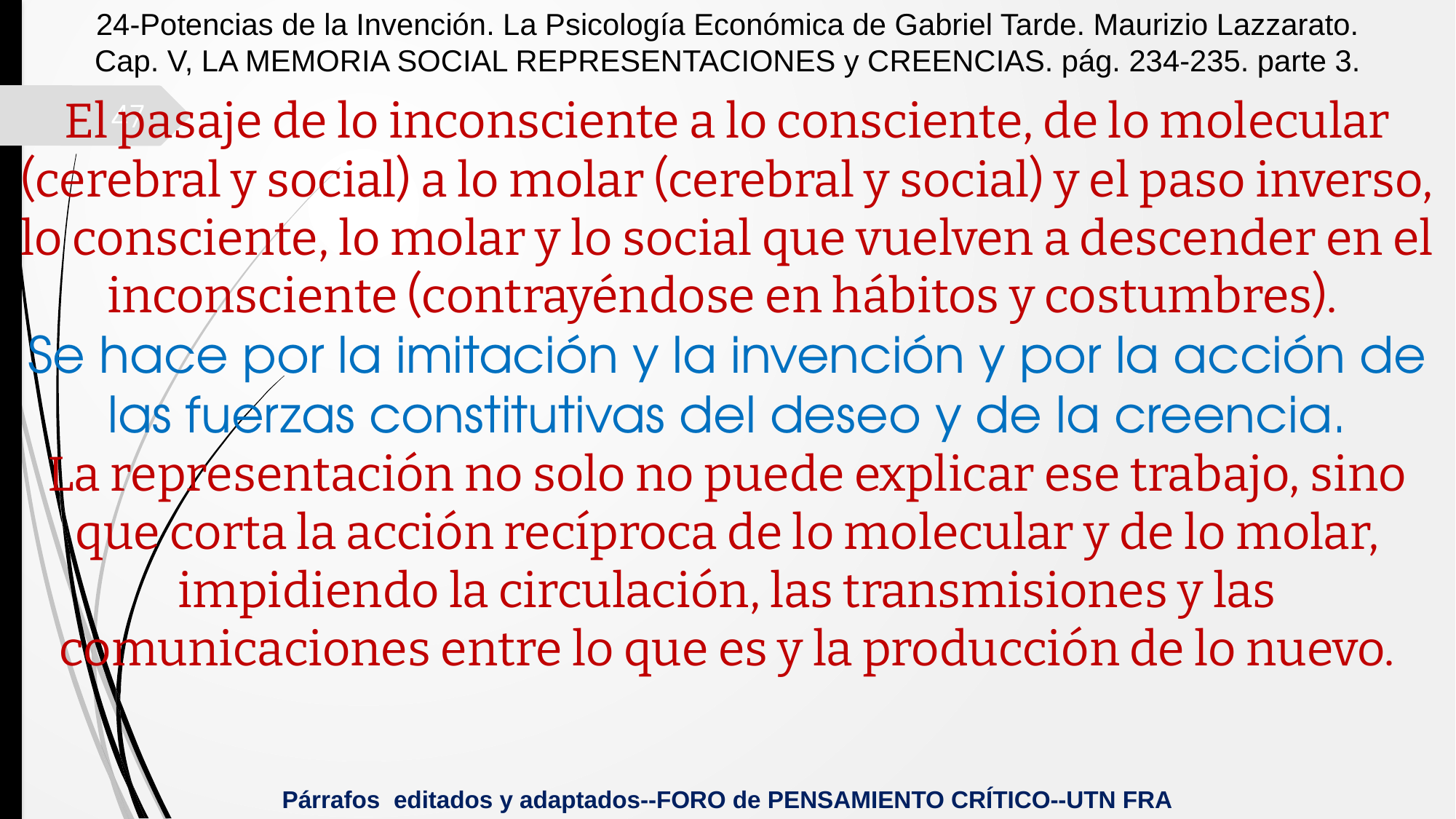

24-Potencias de la Invención. La Psicología Económica de Gabriel Tarde. Maurizio Lazzarato.
Cap. V, LA MEMORIA SOCIAL REPRESENTACIONES y CREENCIAS. pág. 234-235. parte 3.
El pasaje de lo inconsciente a lo consciente, de lo molecular (cerebral y social) a lo molar (cerebral y social) y el paso inverso, lo consciente, lo molar y lo social que vuelven a descender en el inconsciente (contrayéndose en hábitos y costumbres).
Se hace por la imitación y la invención y por la acción de las fuerzas constitutivas del deseo y de la creencia.
La representación no solo no puede explicar ese trabajo, sino que corta la acción recíproca de lo molecular y de lo molar, impidiendo la circulación, las transmisiones y las comunicaciones entre lo que es y la producción de lo nuevo.
47
Párrafos  editados y adaptados--FORO de PENSAMIENTO CRÍTICO--UTN FRA